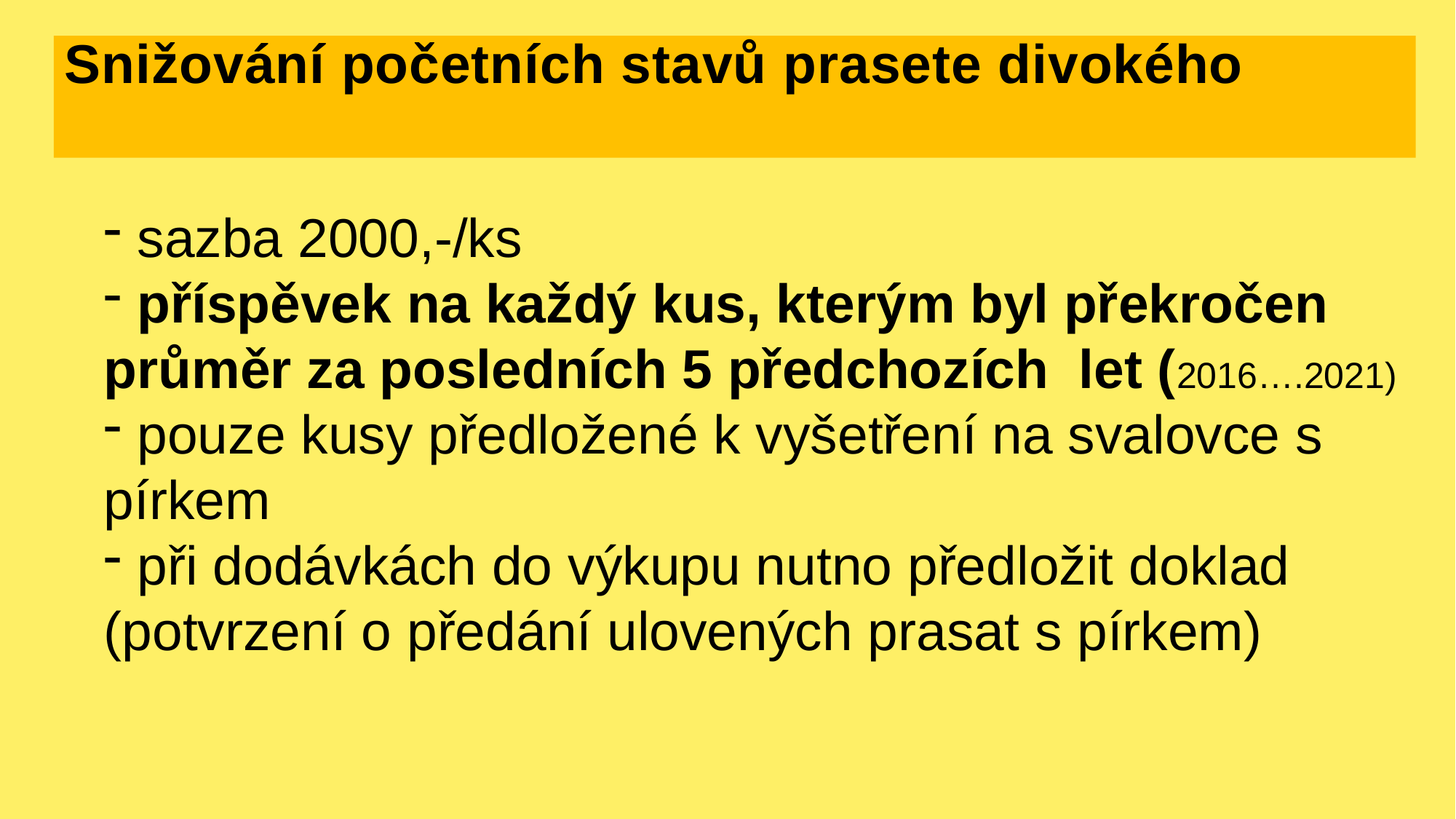

# Snižování početních stavů prasete divokého
 sazba 2000,-/ks
 příspěvek na každý kus, kterým byl překročen  průměr za posledních 5 předchozích  let (2016….2021)
 pouze kusy předložené k vyšetření na svalovce s pírkem
 při dodávkách do výkupu nutno předložit doklad (potvrzení o předání ulovených prasat s pírkem)